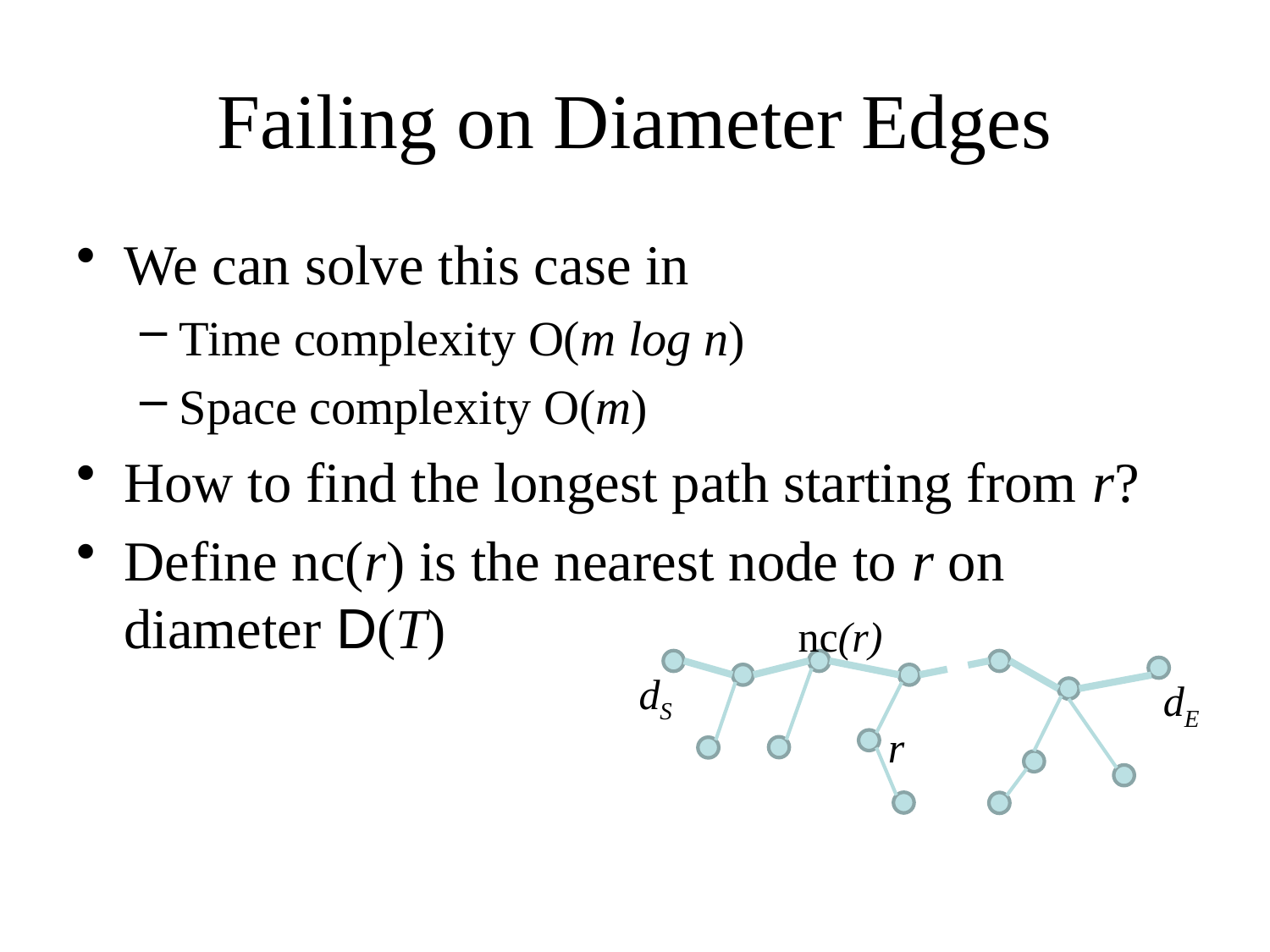

Failing on Diameter Edges
We can solve this case in
Time complexity O(m log n)
Space complexity O(m)
How to find the longest path starting from r?
Define nc(r) is the nearest node to r on diameter D(T)
nc(r)

dS

dE

r